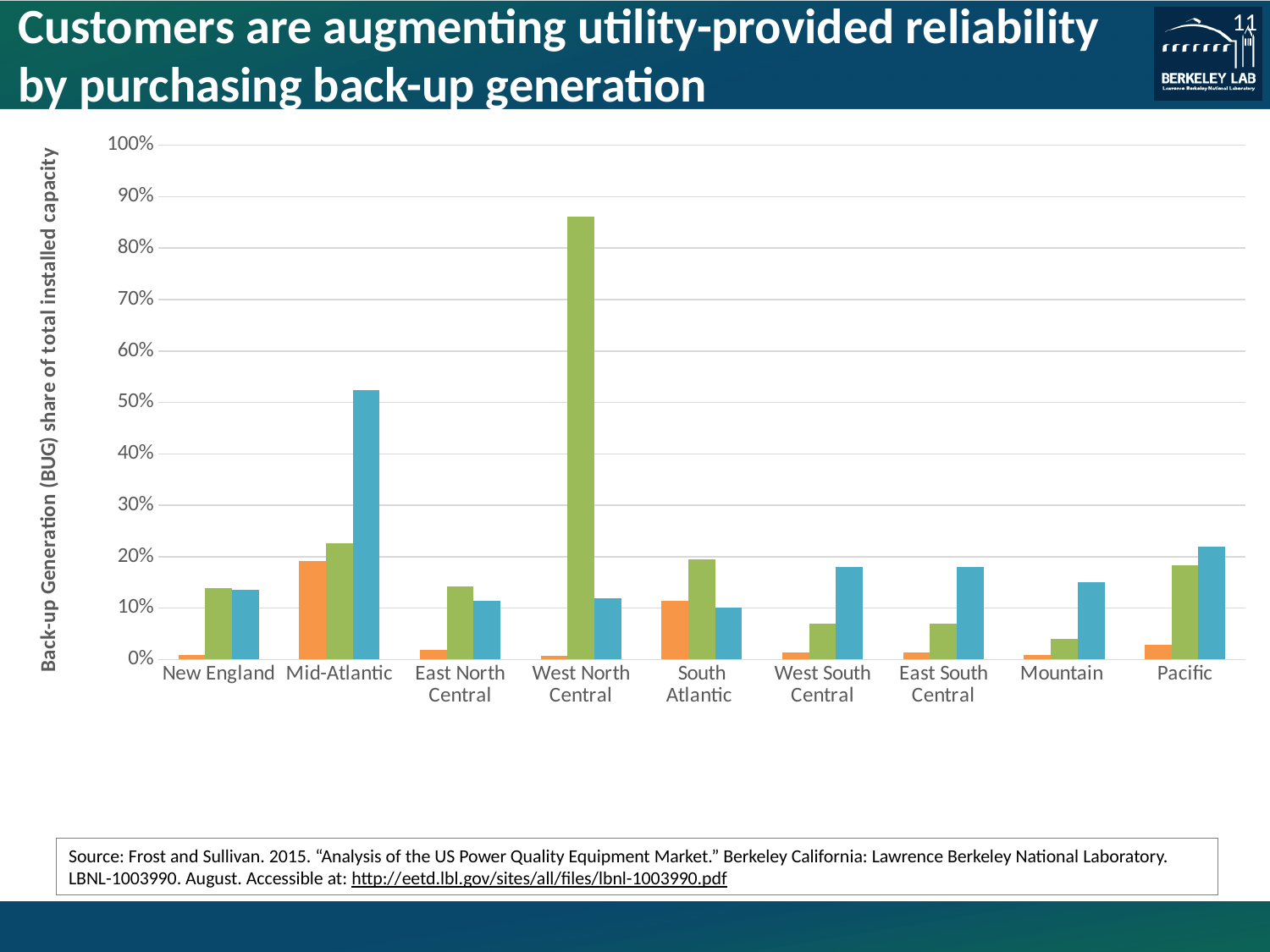

Customers are augmenting utility-provided reliability by purchasing back-up generation
11

### Chart

| Category | Residential  | Commercial | Industrial |
|---|---|---|---|
| New England  | 0.008872903362484065 | 0.1382059357731811 | 0.1360643663814324 |
| Mid-Atlantic | 0.19202046116060353 | 0.2259902396888347 | 0.523992871878612 |
| East North Central | 0.01789055214339371 | 0.14211253861835776 | 0.11356163411303075 |
| West North Central | 0.006364465491219546 | 0.8607692305587733 | 0.11915739635729844 |
| South Atlantic  | 0.11415594181054477 | 0.1948485065381678 | 0.1016790388660912 |
| West South Central | 0.014157503882388803 | 0.06897017603872471 | 0.17963850052342145 |
| East South Central | 0.014157503882388803 | 0.06897017603872471 | 0.17963850052342145 |
| Mountain  | 0.008002420399046804 | 0.03918658032561049 | 0.1503315397908788 |
| Pacific | 0.02773929952929232 | 0.182455783966075 | 0.2187771775160557 |
Source: Frost and Sullivan. 2015. “Analysis of the US Power Quality Equipment Market.” Berkeley California: Lawrence Berkeley National Laboratory. LBNL-1003990. August. Accessible at: http://eetd.lbl.gov/sites/all/files/lbnl-1003990.pdf